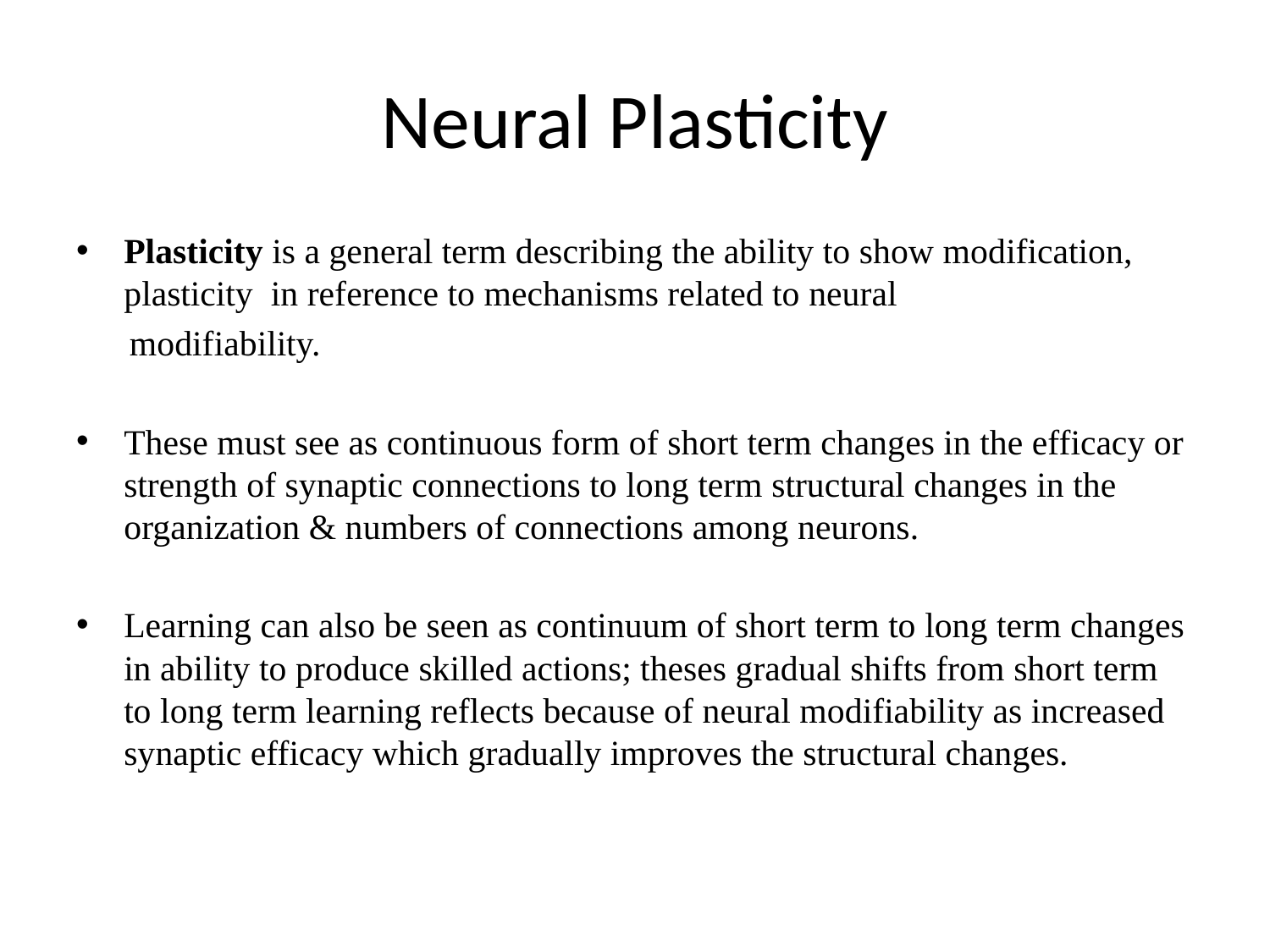

# Neural Plasticity
Plasticity is a general term describing the ability to show modification, plasticity  in reference to mechanisms related to neural
      modifiability.

These must see as continuous form of short term changes in the efficacy or strength of synaptic connections to long term structural changes in the organization & numbers of connections among neurons.

Learning can also be seen as continuum of short term to long term changes in ability to produce skilled actions; theses gradual shifts from short term to long term learning reflects because of neural modifiability as increased synaptic efficacy which gradually improves the structural changes.